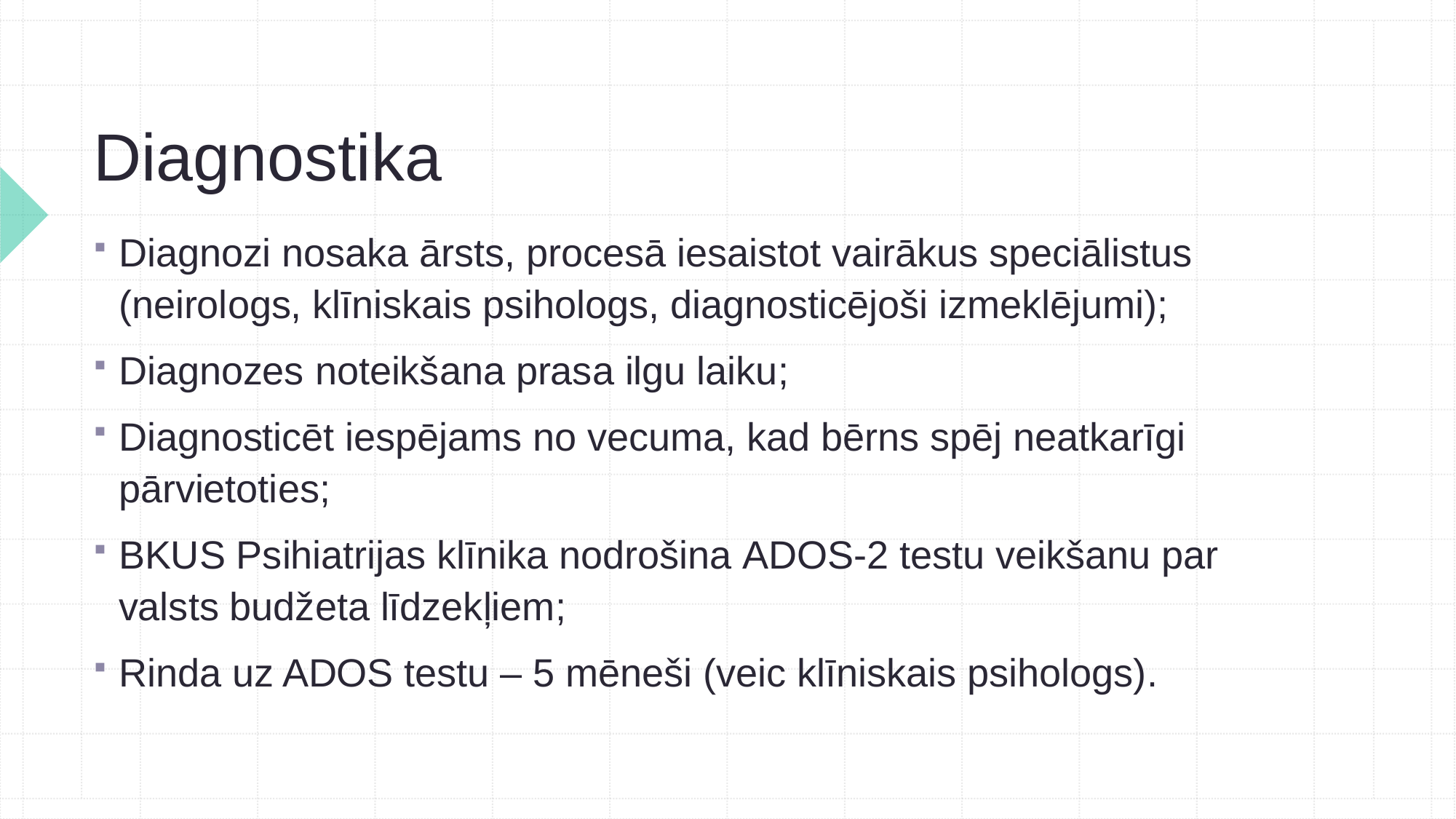

# Diagnostika
Diagnozi nosaka ārsts, procesā iesaistot vairākus speciālistus (neirologs, klīniskais psihologs, diagnosticējoši izmeklējumi);
Diagnozes noteikšana prasa ilgu laiku;
Diagnosticēt iespējams no vecuma, kad bērns spēj neatkarīgi pārvietoties;
BKUS Psihiatrijas klīnika nodrošina ADOS-2 testu veikšanu par valsts budžeta līdzekļiem;
Rinda uz ADOS testu – 5 mēneši (veic klīniskais psihologs).